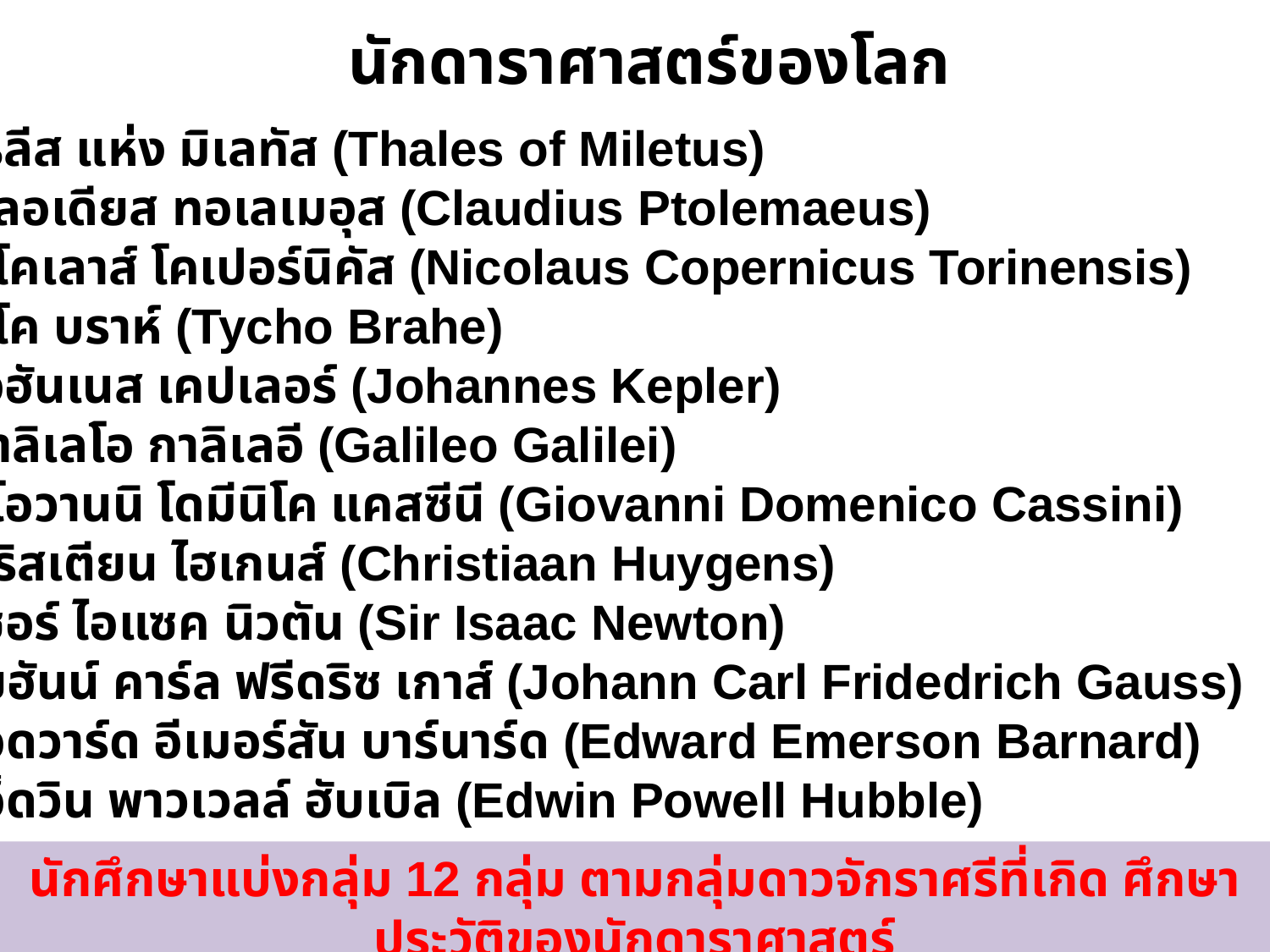

นักดาราศาสตร์ของโลก
เธลีส แห่ง มิเลทัส (Thales of Miletus)
คลอเดียส ทอเลเมอุส (Claudius Ptolemaeus)
นิโคเลาส์ โคเปอร์นิคัส (Nicolaus Copernicus Torinensis)
ทิโค บราห์ (Tycho Brahe)
โจฮันเนส เคปเลอร์ (Johannes Kepler)
กาลิเลโอ กาลิเลอี (Galileo Galilei)
จิโอวานนิ โดมีนิโค แคสซีนี (Giovanni Domenico Cassini)
คริสเตียน ไฮเกนส์ (Christiaan Huygens)
เซอร์ ไอแซค นิวตัน (Sir Isaac Newton)
โยฮันน์ คาร์ล ฟรีดริซ เกาส์ (Johann Carl Fridedrich Gauss)
เอดวาร์ด อีเมอร์สัน บาร์นาร์ด (Edward Emerson Barnard)
เอ็ดวิน พาวเวลล์ ฮับเบิล (Edwin Powell Hubble)
นักศึกษาแบ่งกลุ่ม 12 กลุ่ม ตามกลุ่มดาวจักราศรีที่เกิด ศึกษาประวัติของนักดาราศาสตร์